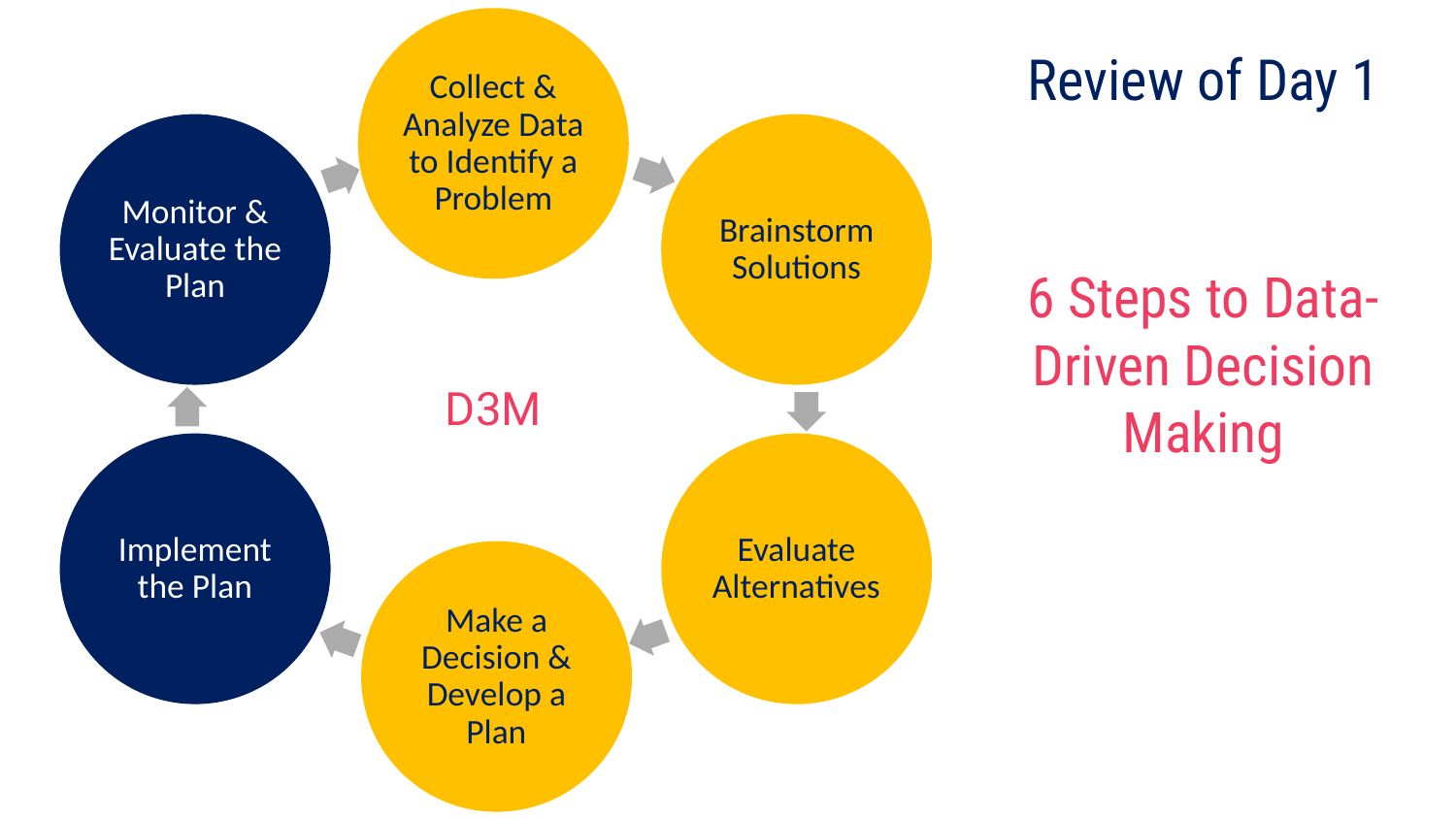

Collect & Analyze Data to Identify a Problem

Monitor & Evaluate the Plan

Brainstorm Solutions

Implement the Plan

Evaluate Alternatives

Make a Decision & Develop a Plan

Review of Day 1
6 Steps to Data-Driven Decision Making
D3M